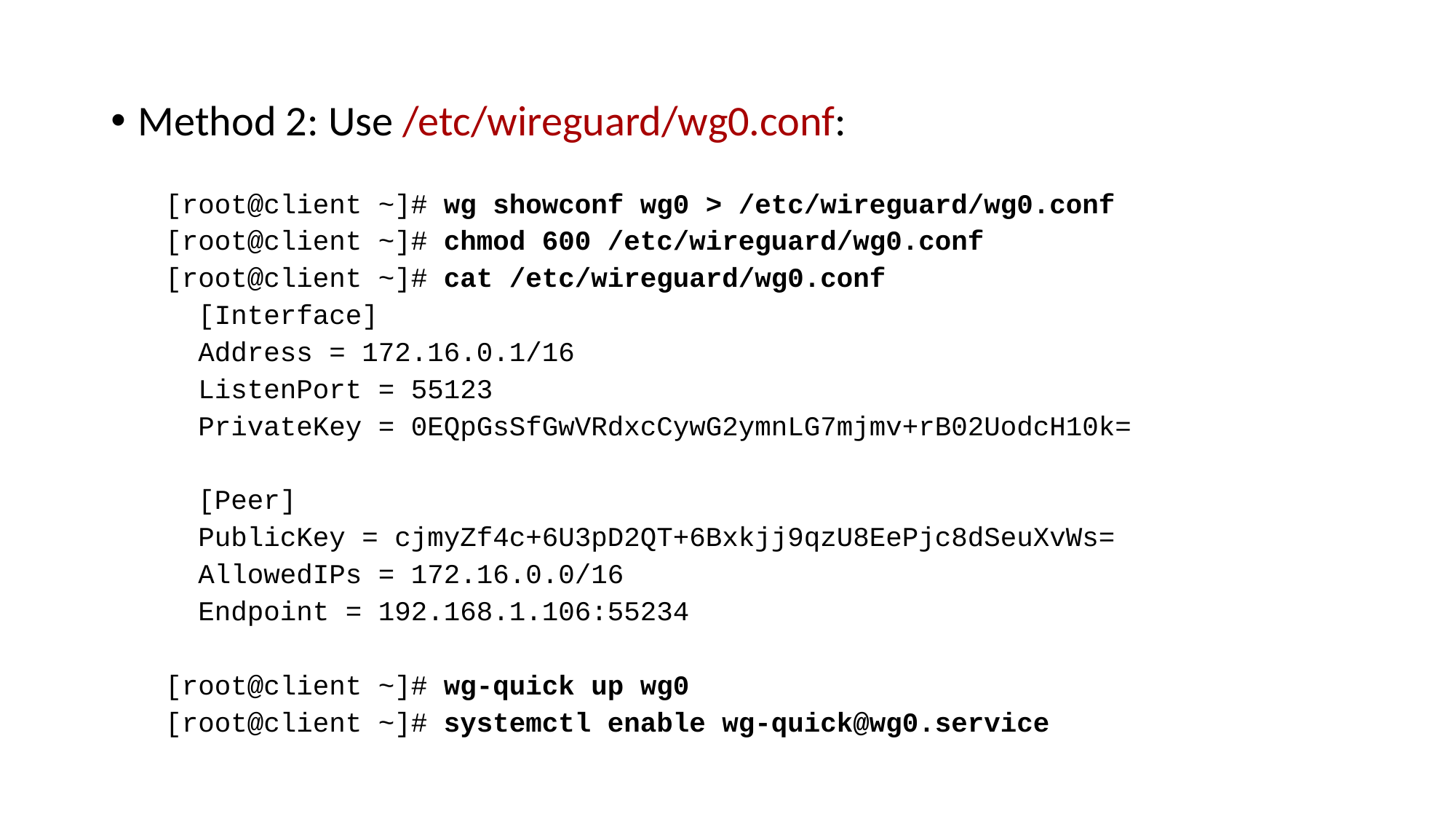

Method 2: Use /etc/wireguard/wg0.conf:

[root@client ~]# wg showconf wg0 > /etc/wireguard/wg0.conf
[root@client ~]# chmod 600 /etc/wireguard/wg0.conf
[root@client ~]# cat /etc/wireguard/wg0.conf
  [Interface]
  Address = 172.16.0.1/16
  ListenPort = 55123
  PrivateKey = 0EQpGsSfGwVRdxcCywG2ymnLG7mjmv+rB02UodcH10k=

  [Peer]
  PublicKey = cjmyZf4c+6U3pD2QT+6Bxkjj9qzU8EePjc8dSeuXvWs=
  AllowedIPs = 172.16.0.0/16
  Endpoint = 192.168.1.106:55234

[root@client ~]# wg-quick up wg0
[root@client ~]# systemctl enable wg-quick@wg0.service